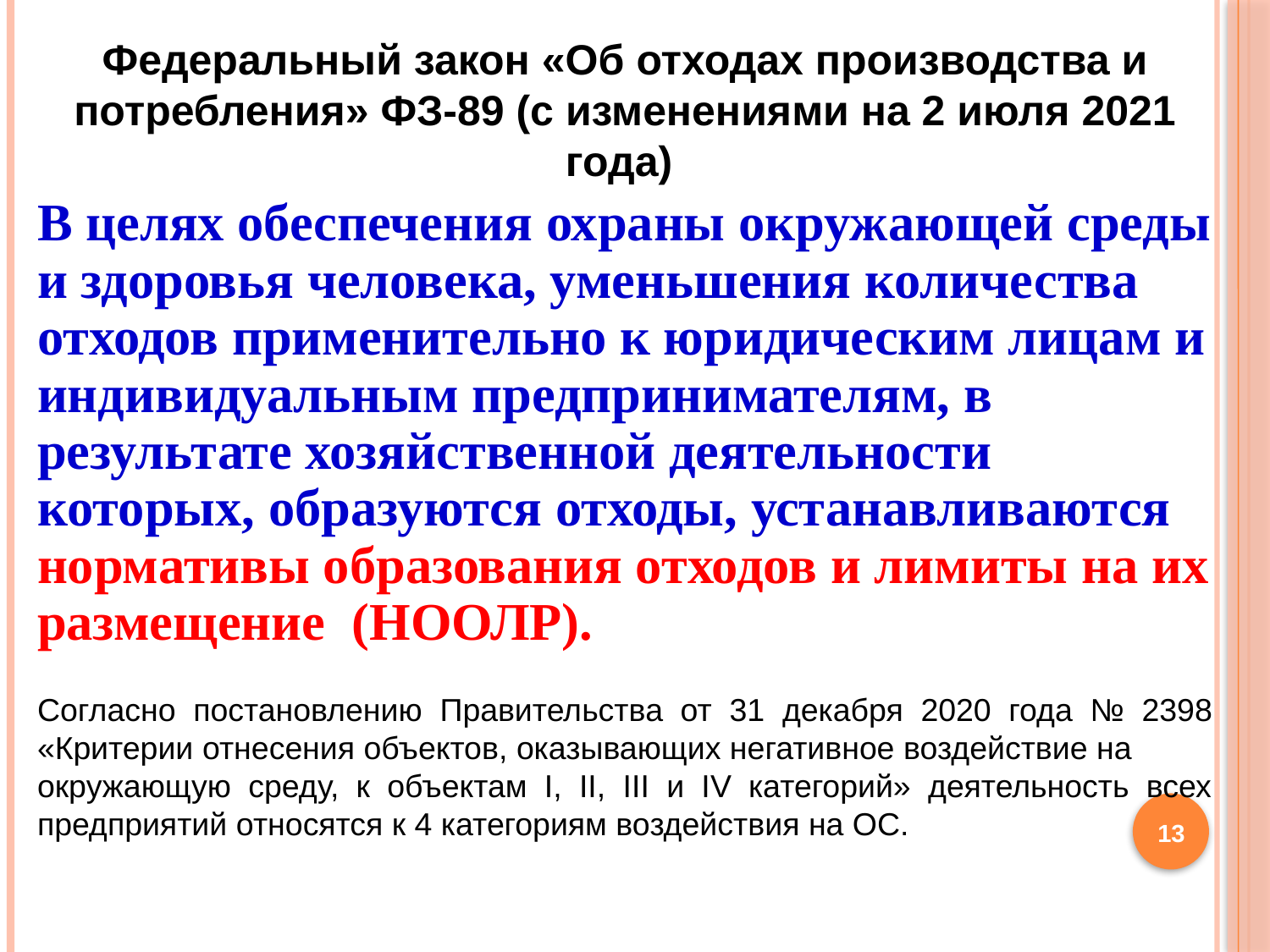

Федеральный закон «Об отходах производства и потребления» ФЗ-89 (с изменениями на 2 июля 2021 года)
В целях обеспечения охраны окружающей среды и здоровья человека, уменьшения количества отходов применительно к юридическим лицам и индивидуальным предпринимателям, в результате хозяйственной деятельности которых, образуются отходы, устанавливаются нормативы образования отходов и лимиты на их размещение  (НООЛР).

Согласно постановлению Правительства от 31 декабря 2020 года № 2398 «Критерии отнесения объектов, оказывающих негативное воздействие на
окружающую среду, к объектам I, II, III и IV категорий» деятельность всех предприятий относятся к 4 категориям воздействия на ОС.
13